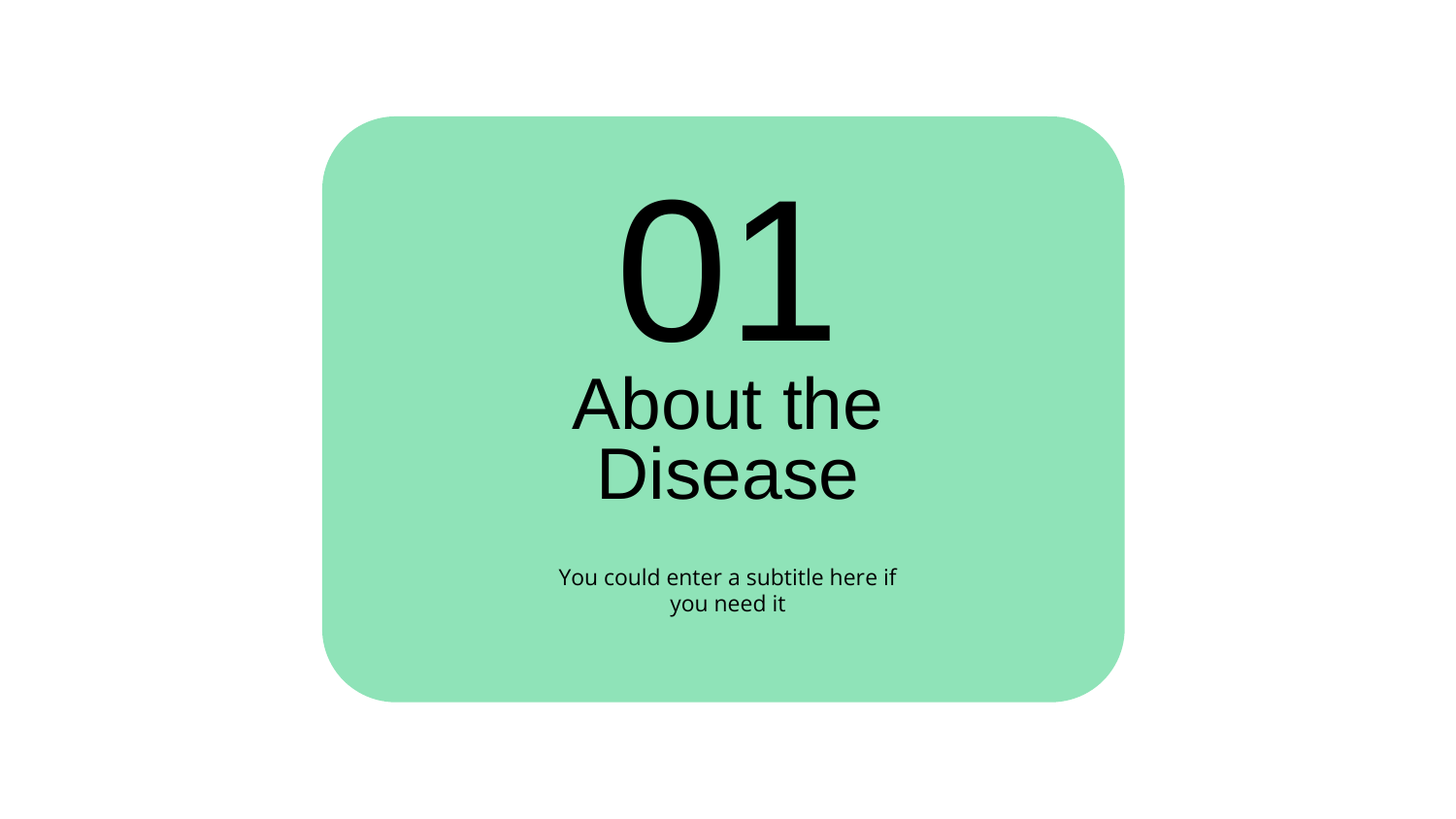

01
# About the Disease
You could enter a subtitle here if you need it